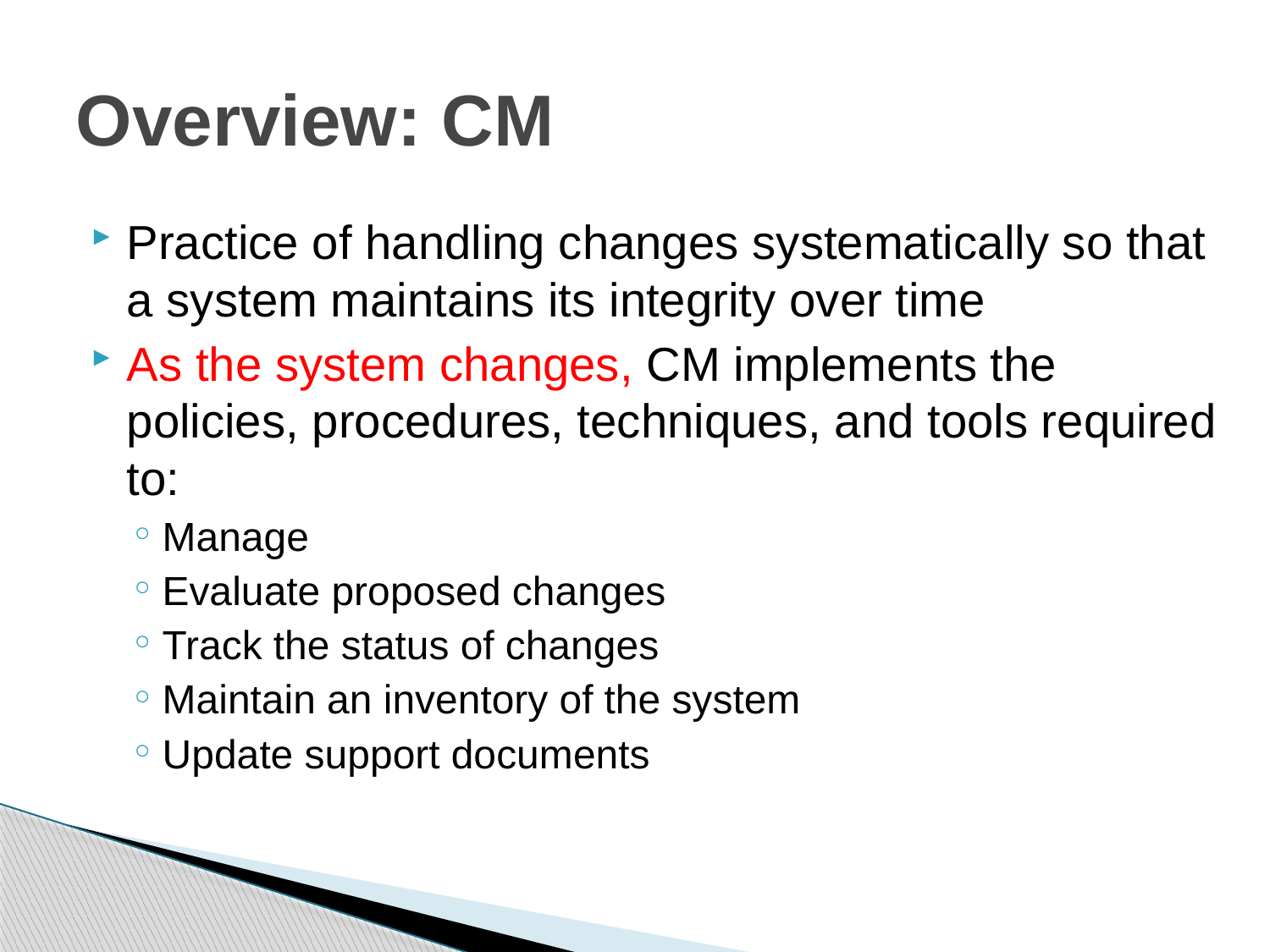

# Overview: CM
Practice of handling changes systematically so that a system maintains its integrity over time
As the system changes, CM implements the policies, procedures, techniques, and tools required  to:
Manage
Evaluate proposed changes
Track the status of changes
Maintain an inventory of the system
Update support documents